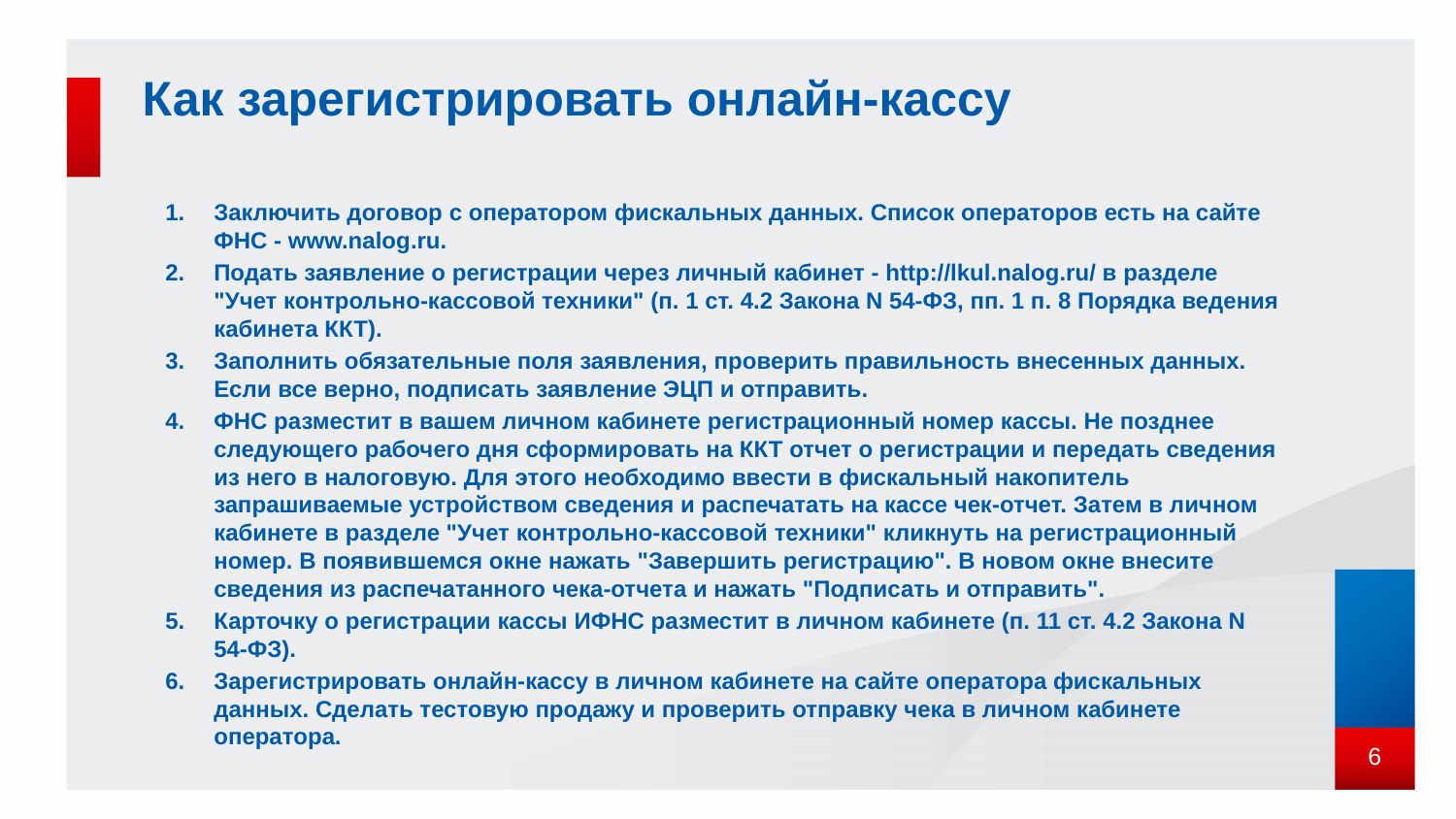

# Как зарегистрировать онлайн-кассу
Заключить договор с оператором фискальных данных. Список операторов есть на сайте ФНС - www.nalog.ru.
Подать заявление о регистрации через личный кабинет - http://lkul.nalog.ru/ в разделе "Учет контрольно-кассовой техники" (п. 1 ст. 4.2 Закона N 54-ФЗ, пп. 1 п. 8 Порядка ведения кабинета ККТ).
Заполнить обязательные поля заявления, проверить правильность внесенных данных. Если все верно, подписать заявление ЭЦП и отправить.
ФНС разместит в вашем личном кабинете регистрационный номер кассы. Не позднее следующего рабочего дня сформировать на ККТ отчет о регистрации и передать сведения из него в налоговую. Для этого необходимо ввести в фискальный накопитель запрашиваемые устройством сведения и распечатать на кассе чек-отчет. Затем в личном кабинете в разделе "Учет контрольно-кассовой техники" кликнуть на регистрационный номер. В появившемся окне нажать "Завершить регистрацию". В новом окне внесите сведения из распечатанного чека-отчета и нажать "Подписать и отправить".
Карточку о регистрации кассы ИФНС разместит в личном кабинете (п. 11 ст. 4.2 Закона N 54-ФЗ).
Зарегистрировать онлайн-кассу в личном кабинете на сайте оператора фискальных данных. Сделать тестовую продажу и проверить отправку чека в личном кабинете оператора.

6